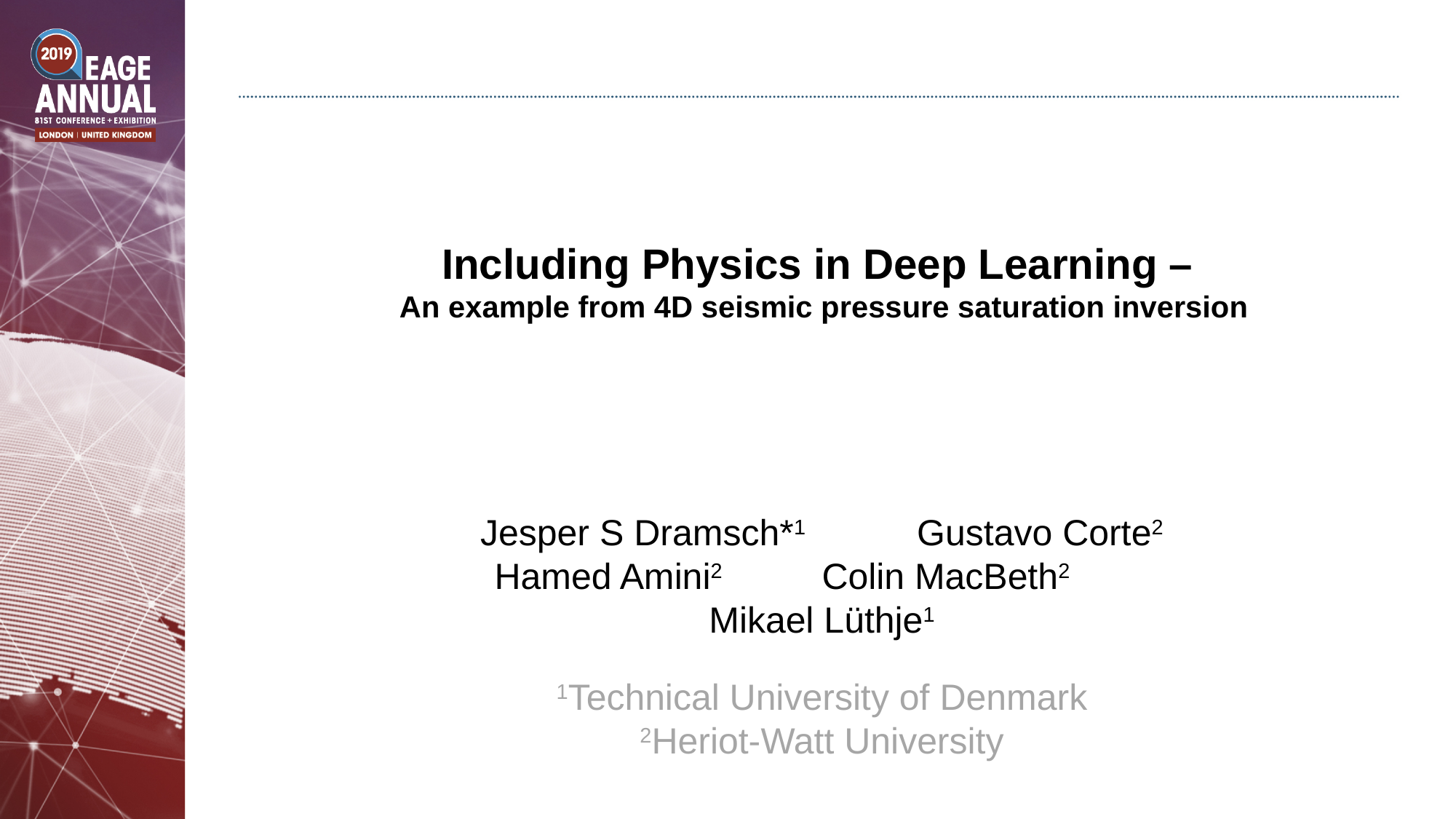

Including Physics in Deep Learning –
An example from 4D seismic pressure saturation inversion
Jesper S Dramsch*1	 	Gustavo Corte2
Hamed Amini2 	Colin MacBeth2
Mikael Lüthje1
1Technical University of Denmark
2Heriot-Watt University